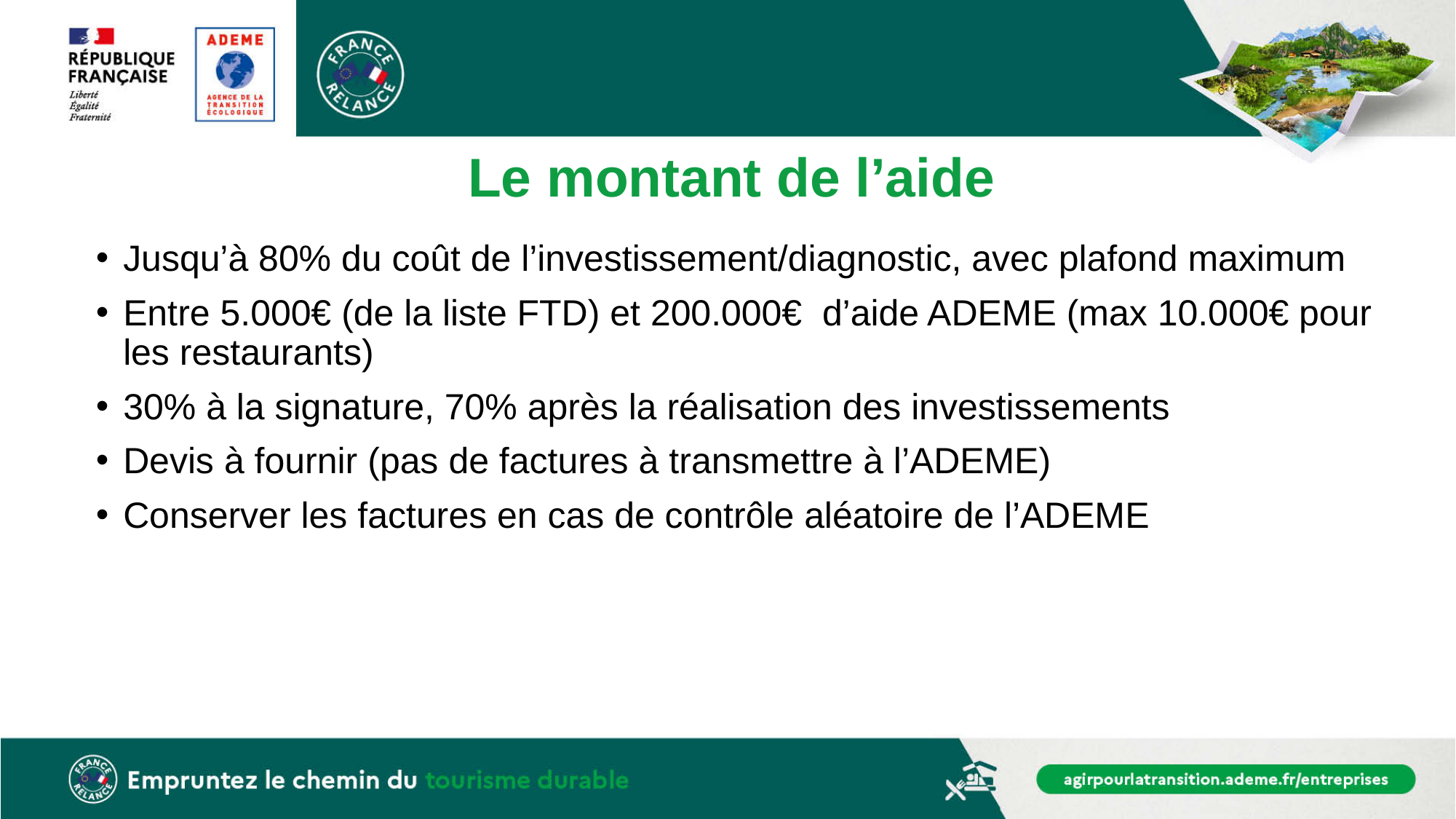

# Le montant de l’aide
Jusqu’à 80% du coût de l’investissement/diagnostic, avec plafond maximum
Entre 5.000€ (de la liste FTD) et 200.000€  d’aide ADEME (max 10.000€ pour les restaurants)
30% à la signature, 70% après la réalisation des investissements
Devis à fournir (pas de factures à transmettre à l’ADEME)
Conserver les factures en cas de contrôle aléatoire de l’ADEME